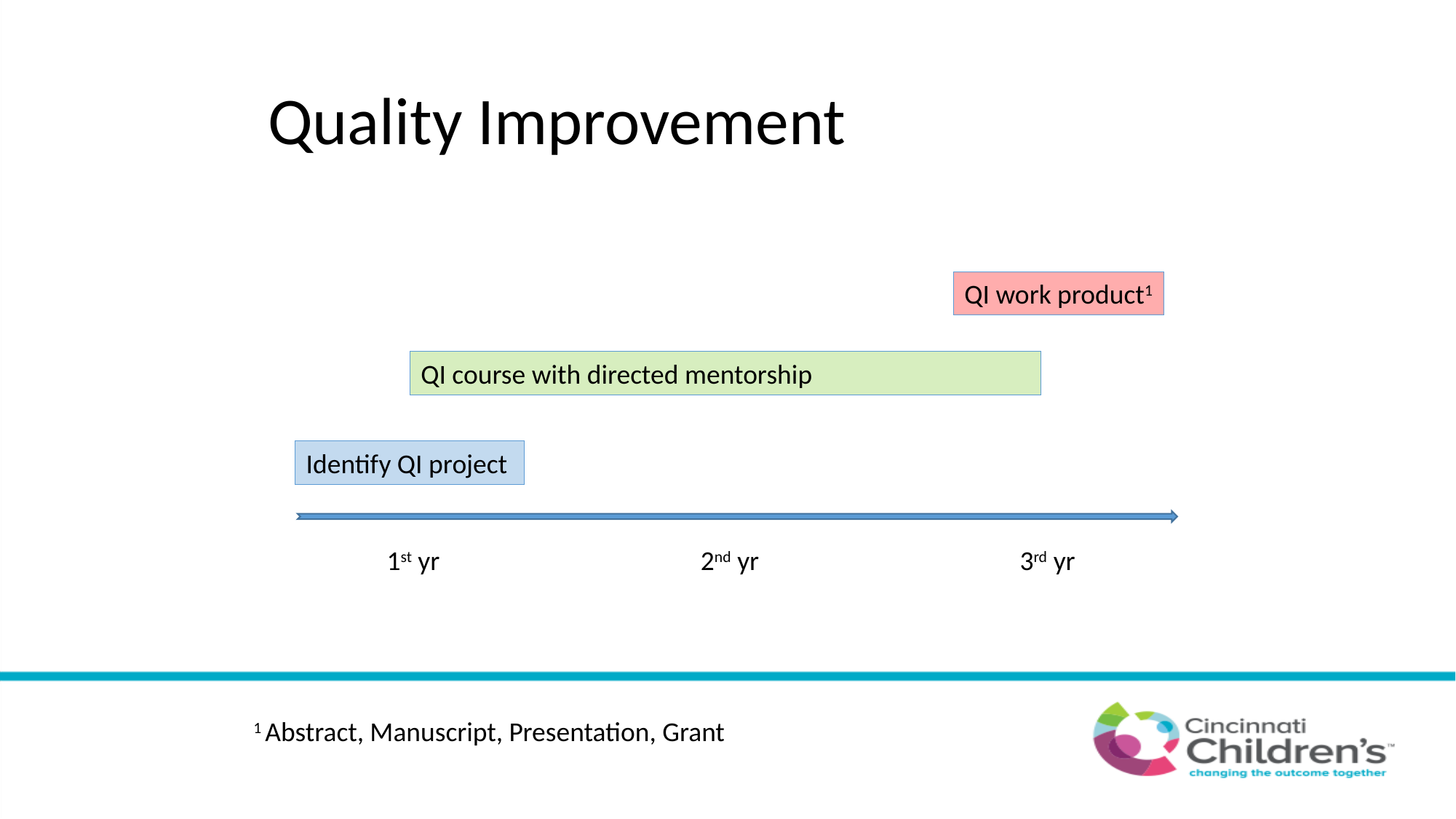

# Quality Improvement

QI work product1
QI course with directed mentorship
Identify QI project

3rd yr
1st yr
2nd yr
1 Abstract, Manuscript, Presentation, Grant